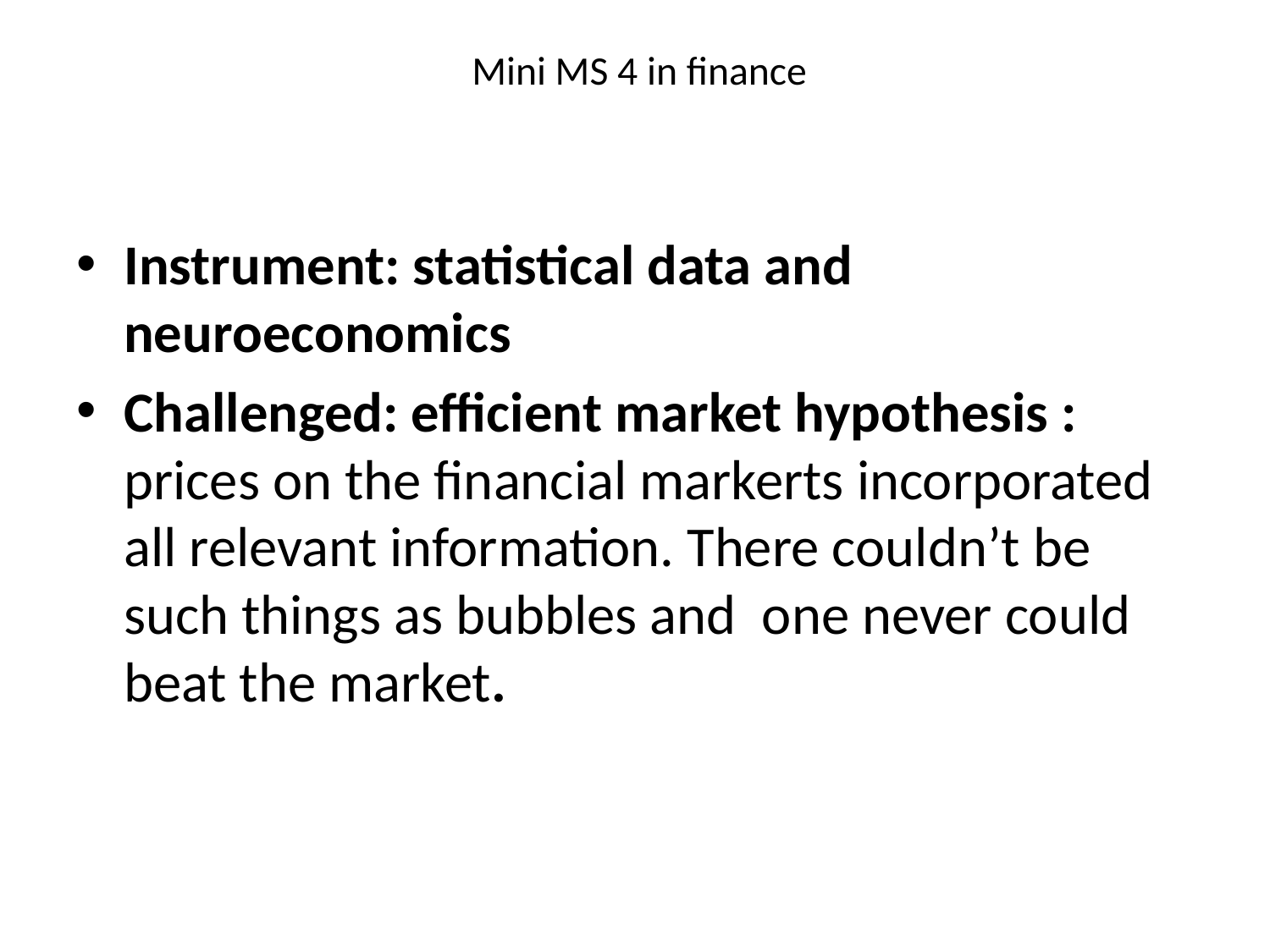

# Mini MS 4 in finance
Instrument: statistical data and neuroeconomics
Challenged: efficient market hypothesis : prices on the financial markerts incorporated all relevant information. There couldn’t be such things as bubbles and  one never could beat the market.